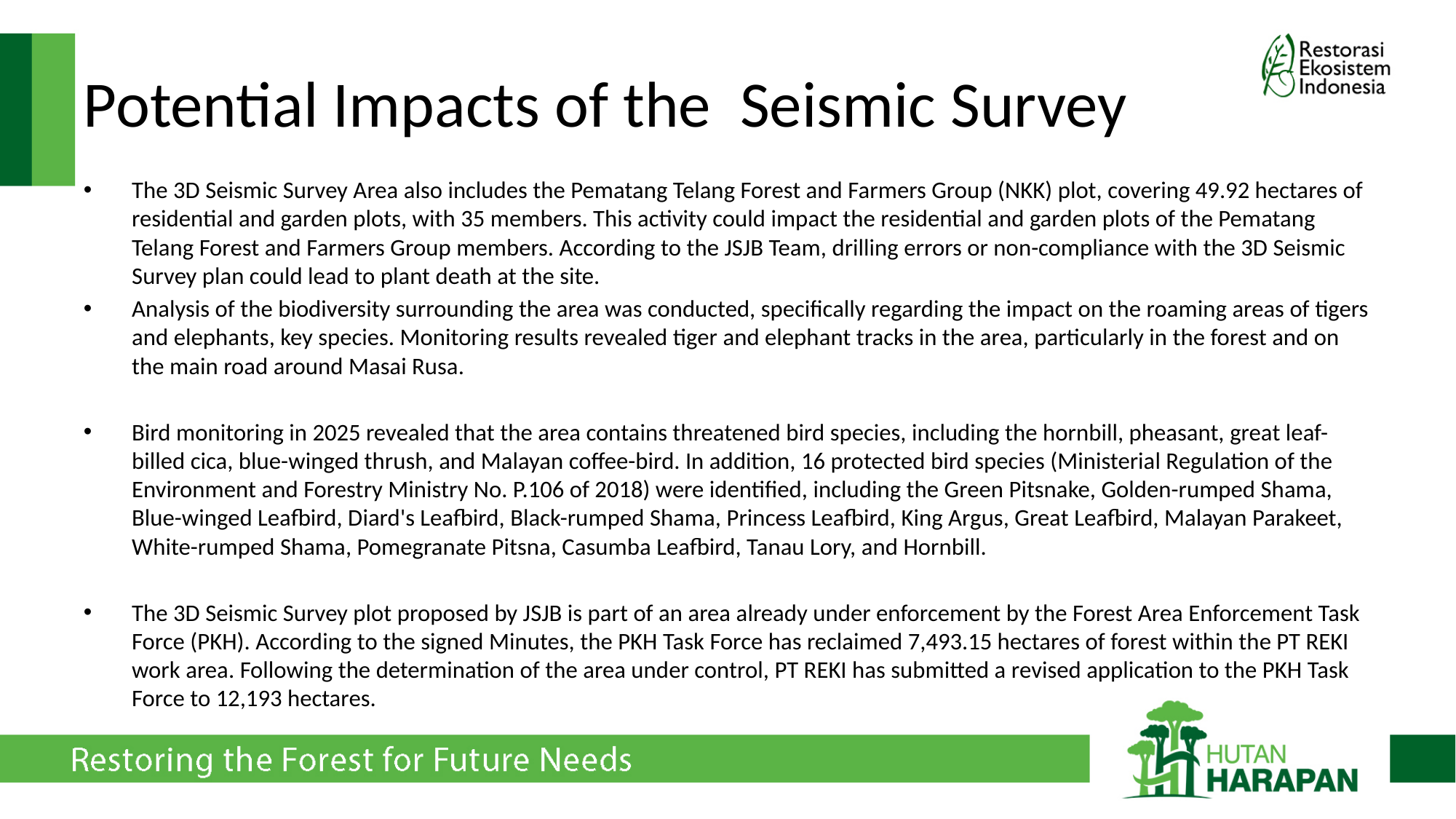

# Potential Impacts of the  Seismic Survey
The 3D Seismic Survey Area also includes the Pematang Telang Forest and Farmers Group (NKK) plot, covering 49.92 hectares of residential and garden plots, with 35 members. This activity could impact the residential and garden plots of the Pematang Telang Forest and Farmers Group members. According to the JSJB Team, drilling errors or non-compliance with the 3D Seismic Survey plan could lead to plant death at the site.
Analysis of the biodiversity surrounding the area was conducted, specifically regarding the impact on the roaming areas of tigers and elephants, key species. Monitoring results revealed tiger and elephant tracks in the area, particularly in the forest and on the main road around Masai Rusa.

Bird monitoring in 2025 revealed that the area contains threatened bird species, including the hornbill, pheasant, great leaf-billed cica, blue-winged thrush, and Malayan coffee-bird. In addition, 16 protected bird species (Ministerial Regulation of the Environment and Forestry Ministry No. P.106 of 2018) were identified, including the Green Pitsnake, Golden-rumped Shama, Blue-winged Leafbird, Diard's Leafbird, Black-rumped Shama, Princess Leafbird, King Argus, Great Leafbird, Malayan Parakeet, White-rumped Shama, Pomegranate Pitsna, Casumba Leafbird, Tanau Lory, and Hornbill.

The 3D Seismic Survey plot proposed by JSJB is part of an area already under enforcement by the Forest Area Enforcement Task Force (PKH). According to the signed Minutes, the PKH Task Force has reclaimed 7,493.15 hectares of forest within the PT REKI work area. Following the determination of the area under control, PT REKI has submitted a revised application to the PKH Task Force to 12,193 hectares.